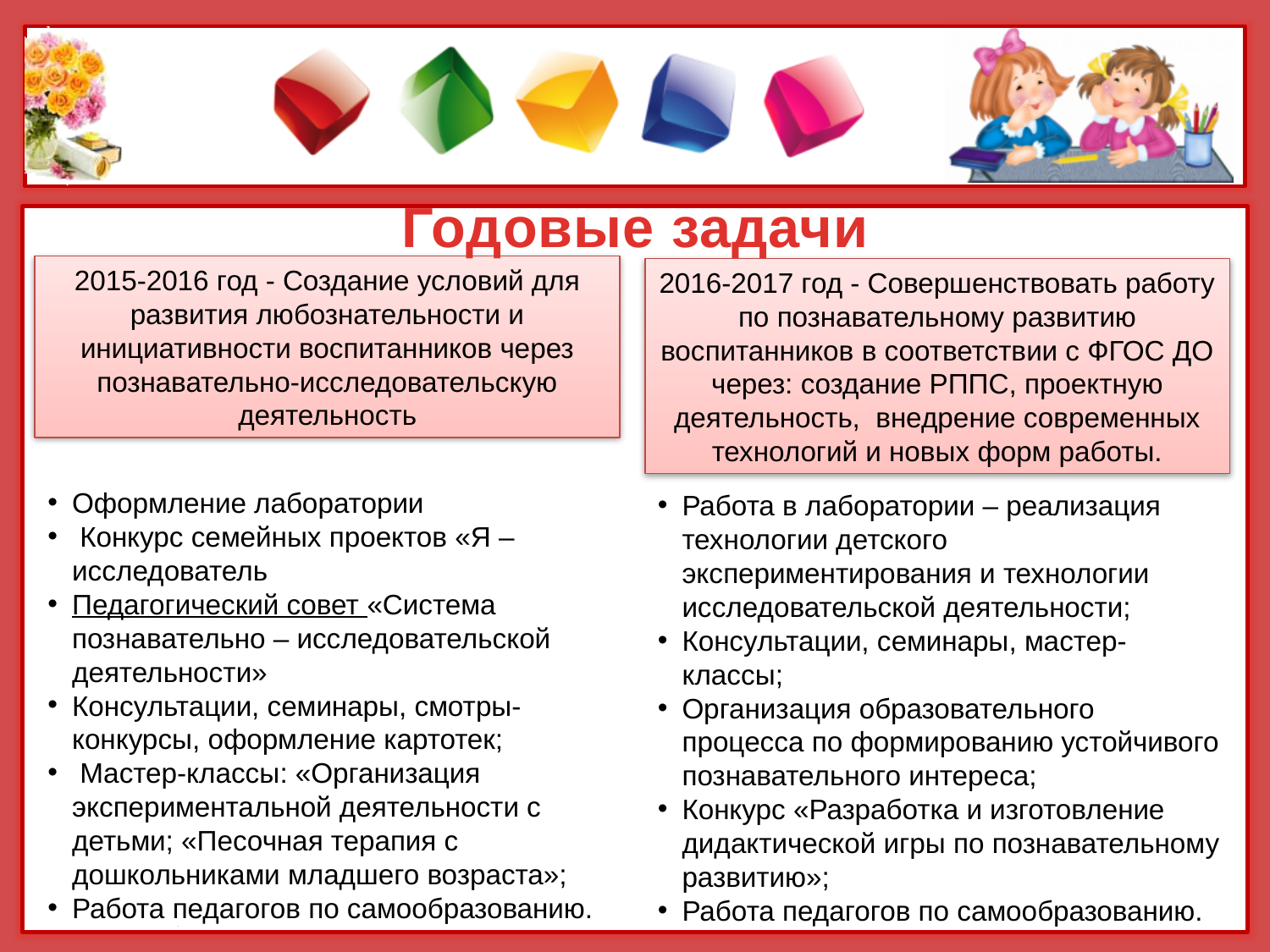

Годовые задачи
2015-2016 год - Создание условий для развития любознательности и инициативности воспитанников через познавательно-исследовательскую деятельность
2016-2017 год - Совершенствовать работу по познавательному развитию воспитанников в соответствии с ФГОС ДО через: создание РППС, проектную деятельность,  внедрение современных технологий и новых форм работы.
Оформление лаборатории
 Конкурс семейных проектов «Я – исследователь
Педагогический совет «Система познавательно – исследовательской деятельности»
Консультации, семинары, смотры-конкурсы, оформление картотек;
 Мастер-классы: «Организация экспериментальной деятельности с детьми; «Песочная терапия с дошкольниками младшего возраста»;
Работа педагогов по самообразованию.
Работа в лаборатории – реализация технологии детского экспериментирования и технологии исследовательской деятельности;
Консультации, семинары, мастер-классы;
Организация образовательного процесса по формированию устойчивого познавательного интереса;
Конкурс «Разработка и изготовление дидактической игры по познавательному развитию»;
Работа педагогов по самообразованию.